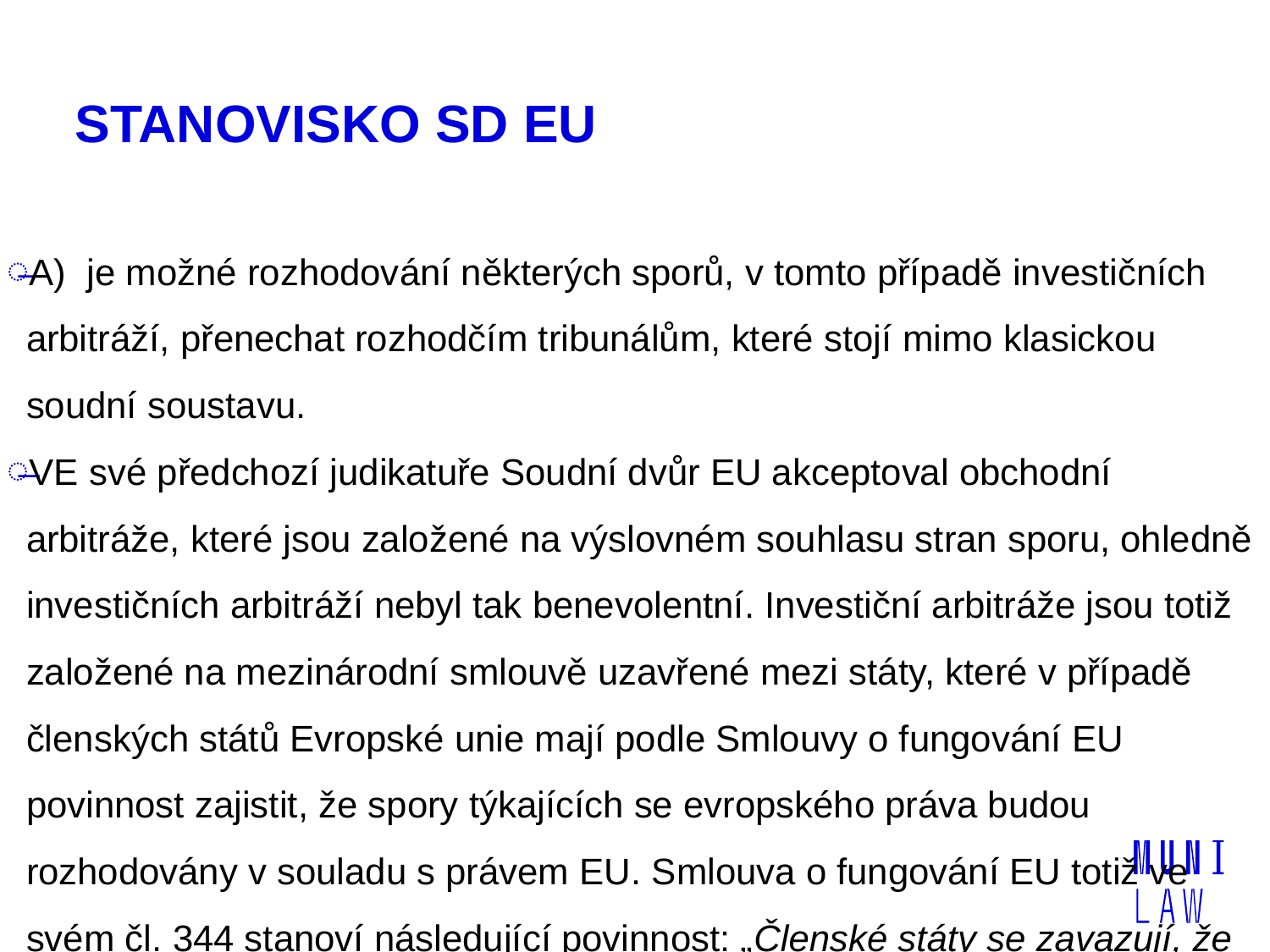

# STANOVISKO SD EU
A)  je možné rozhodování některých sporů, v tomto případě investičních arbitráží, přenechat rozhodčím tribunálům, které stojí mimo klasickou soudní soustavu.
VE své předchozí judikatuře Soudní dvůr EU akceptoval obchodní arbitráže, které jsou založené na výslovném souhlasu stran sporu, ohledně investičních arbitráží nebyl tak benevolentní. Investiční arbitráže jsou totiž založené na mezinárodní smlouvě uzavřené mezi státy, které v případě členských států Evropské unie mají podle Smlouvy o fungování EU povinnost zajistit, že spory týkajících se evropského práva budou rozhodovány v souladu s právem EU. Smlouva o fungování EU totiž ve svém čl. 344 stanoví následující povinnost: „Členské státy se zavazují, že spory o výklad nebo provádění Smluv nebudou řešit jinak, než jak stanoví Smlouvy